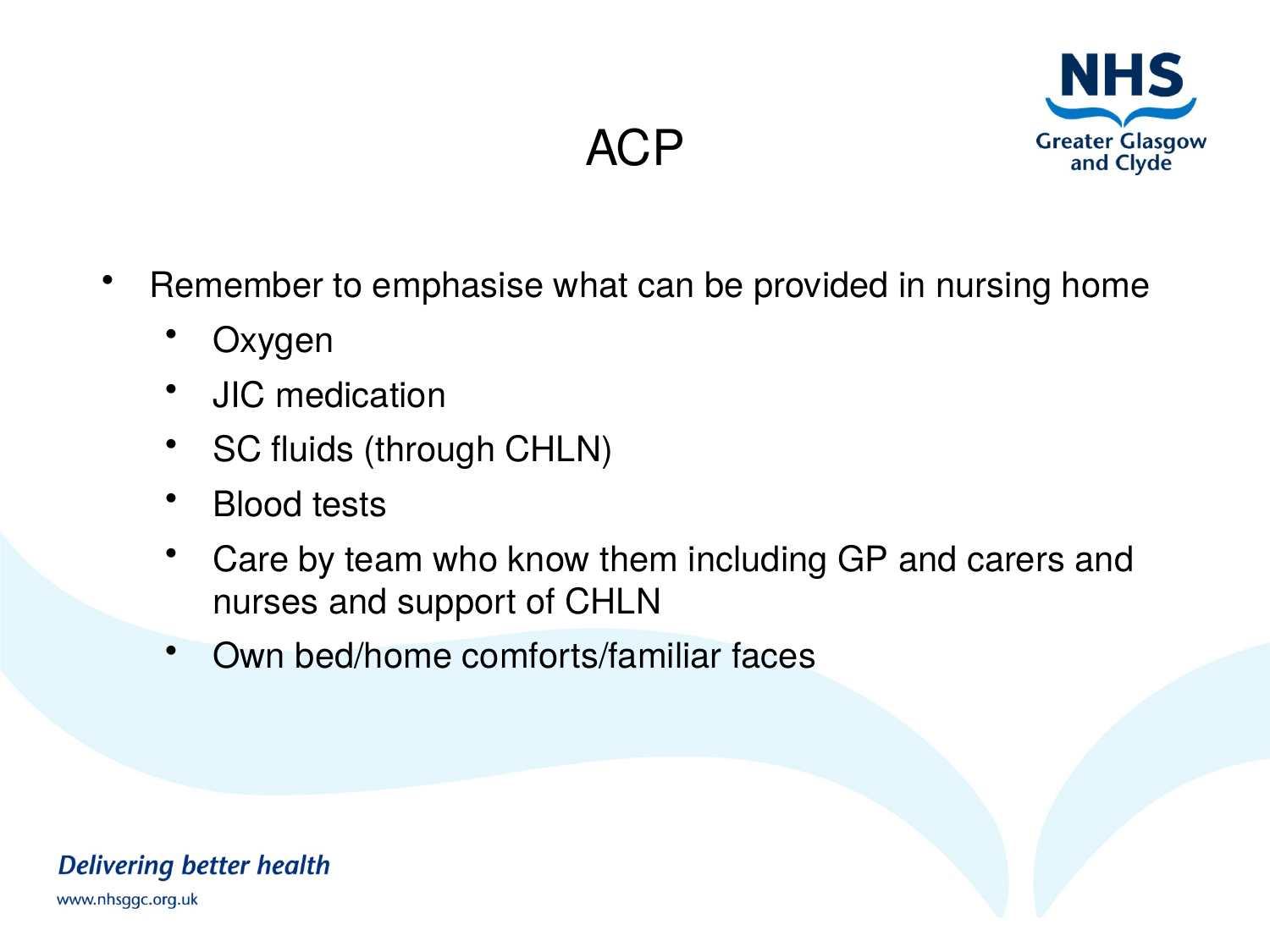

# ACP
Remember to emphasise what can be provided in nursing home
Oxygen
JIC medication
SC fluids (through CHLN)
Blood tests
Care by team who know them including GP and carers and nurses and support of CHLN
Own bed/home comforts/familiar faces